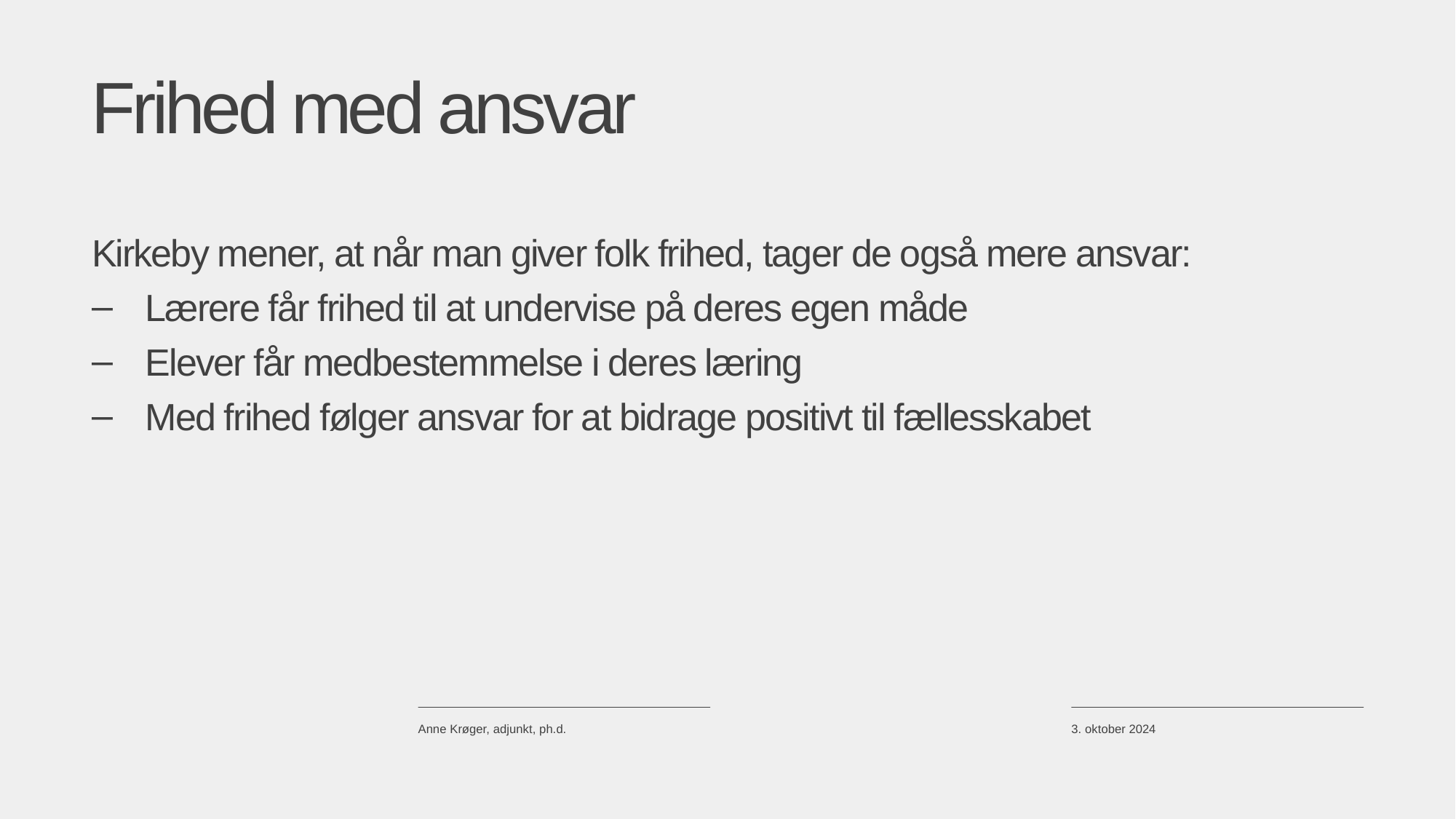

# Frihed med ansvar
Kirkeby mener, at når man giver folk frihed, tager de også mere ansvar:
Lærere får frihed til at undervise på deres egen måde
Elever får medbestemmelse i deres læring
Med frihed følger ansvar for at bidrage positivt til fællesskabet

3. oktober 2024
Anne Krøger, adjunkt, ph.d.